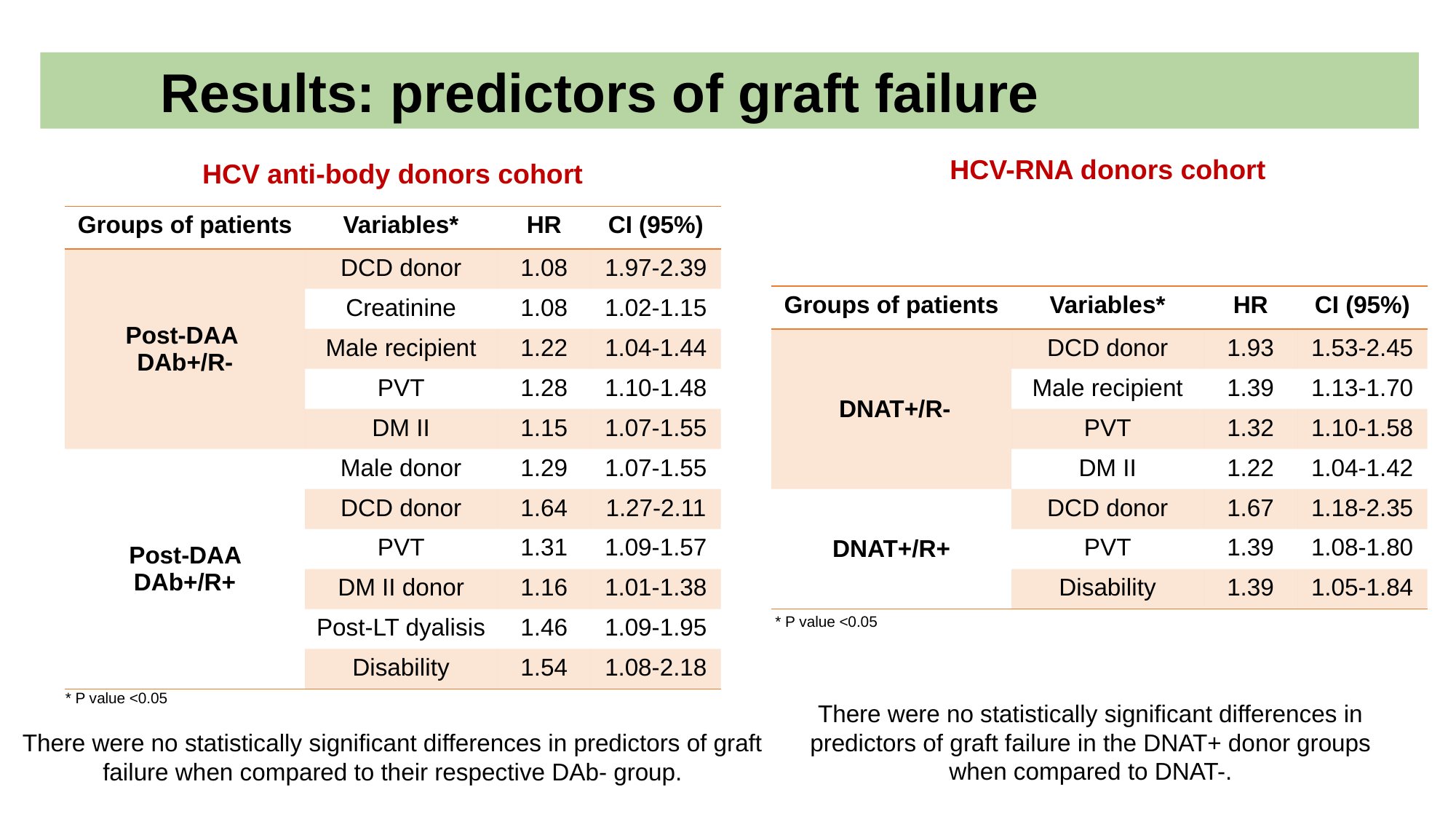

Results: predictors of graft failure
HCV-RNA donors cohort
HCV anti-body donors cohort
| Groups of patients | Variables\* | HR | CI (95%) |
| --- | --- | --- | --- |
| Post-DAA DAb+/R- | DCD donor | 1.08 | 1.97-2.39 |
|  | Creatinine | 1.08 | 1.02-1.15 |
|  | Male recipient | 1.22 | 1.04-1.44 |
|  | PVT | 1.28 | 1.10-1.48 |
|  | DM II | 1.15 | 1.07-1.55 |
| Post-DAA DAb+/R+ | Male donor | 1.29 | 1.07-1.55 |
|  | DCD donor | 1.64 | 1.27-2.11 |
|  | PVT | 1.31 | 1.09-1.57 |
|  | DM II donor | 1.16 | 1.01-1.38 |
|  | Post-LT dyalisis | 1.46 | 1.09-1.95 |
|  | Disability | 1.54 | 1.08-2.18 |
| Groups of patients | Variables\* | HR | CI (95%) |
| --- | --- | --- | --- |
| DNAT+/R- | DCD donor | 1.93 | 1.53-2.45 |
|  | Male recipient | 1.39 | 1.13-1.70 |
|  | PVT | 1.32 | 1.10-1.58 |
|  | DM II | 1.22 | 1.04-1.42 |
| DNAT+/R+ | DCD donor | 1.67 | 1.18-2.35 |
|  | PVT | 1.39 | 1.08-1.80 |
|  | Disability | 1.39 | 1.05-1.84 |
* P value <0.05
* P value <0.05
There were no statistically significant differences in predictors of graft failure in the DNAT+ donor groups when compared to DNAT-.
There were no statistically significant differences in predictors of graft failure when compared to their respective DAb- group.